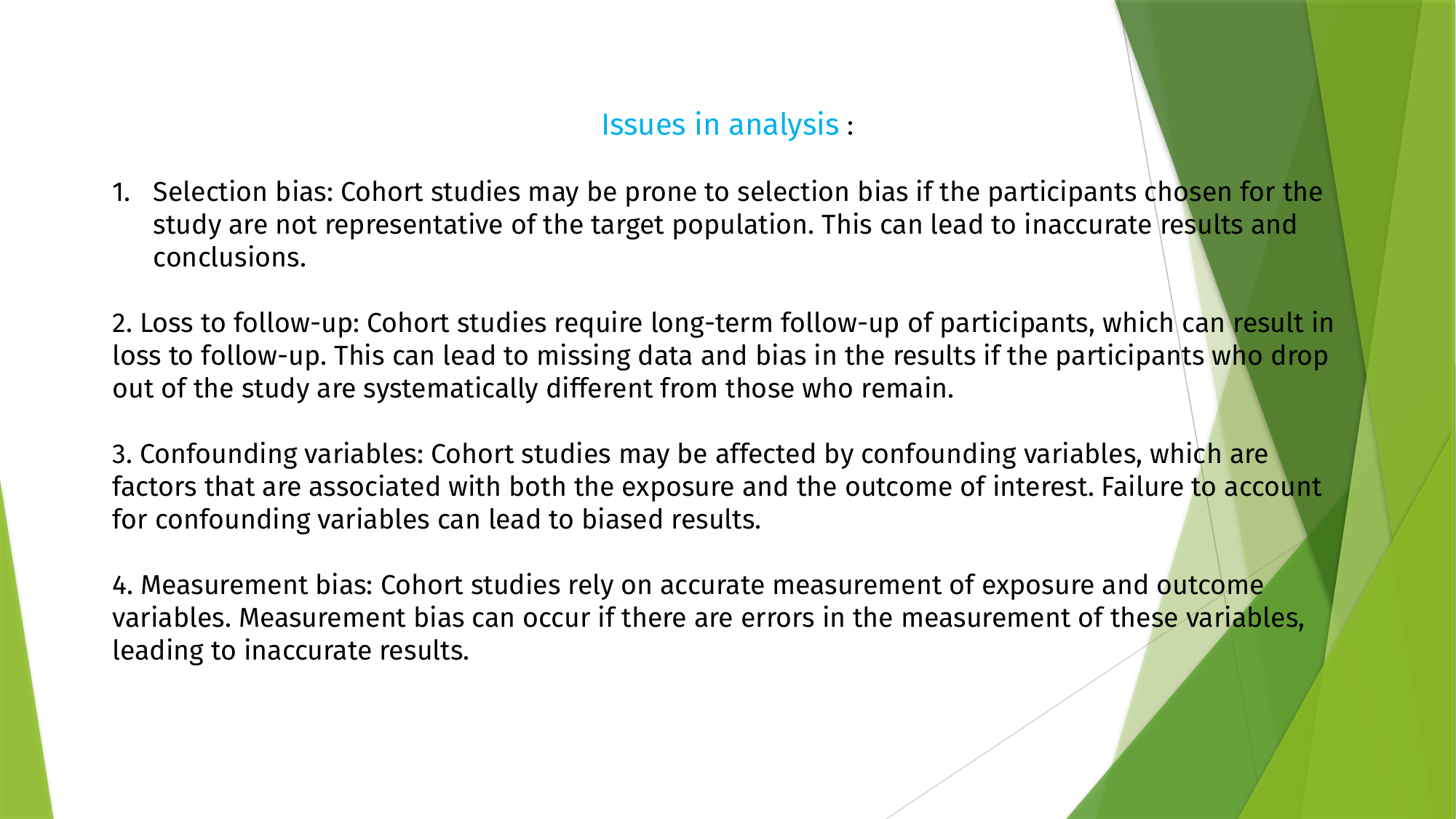

Issues in analysis :

Selection bias: Cohort studies may be prone to selection bias if the participants chosen for the study are not representative of the target population. This can lead to inaccurate results and conclusions.

2. Loss to follow-up: Cohort studies require long-term follow-up of participants, which can result in loss to follow-up. This can lead to missing data and bias in the results if the participants who drop out of the study are systematically different from those who remain.

3. Confounding variables: Cohort studies may be affected by confounding variables, which are factors that are associated with both the exposure and the outcome of interest. Failure to account for confounding variables can lead to biased results.

4. Measurement bias: Cohort studies rely on accurate measurement of exposure and outcome variables. Measurement bias can occur if there are errors in the measurement of these variables, leading to inaccurate results.